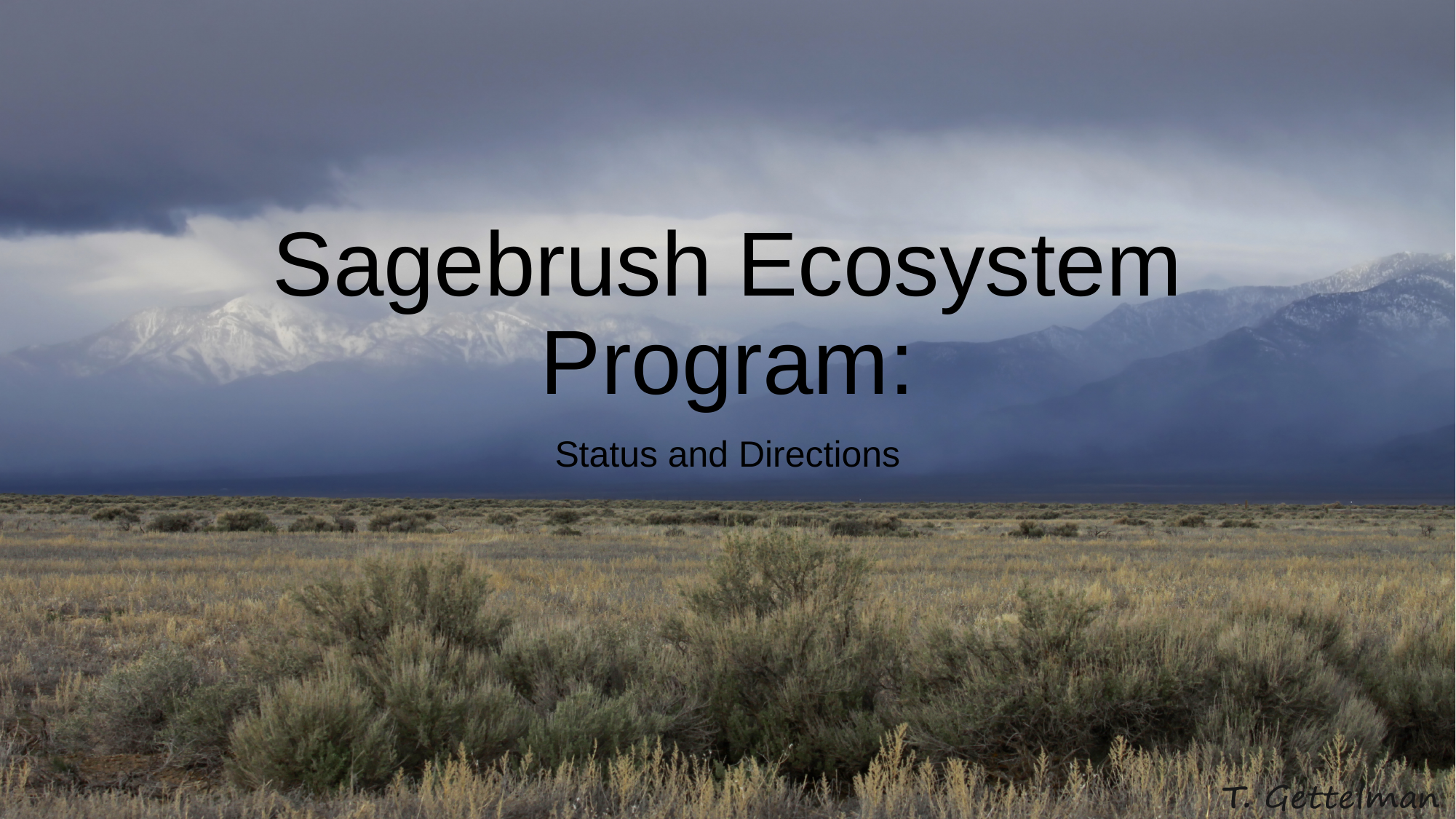

# Sagebrush Ecosystem Program:
Status and Directions